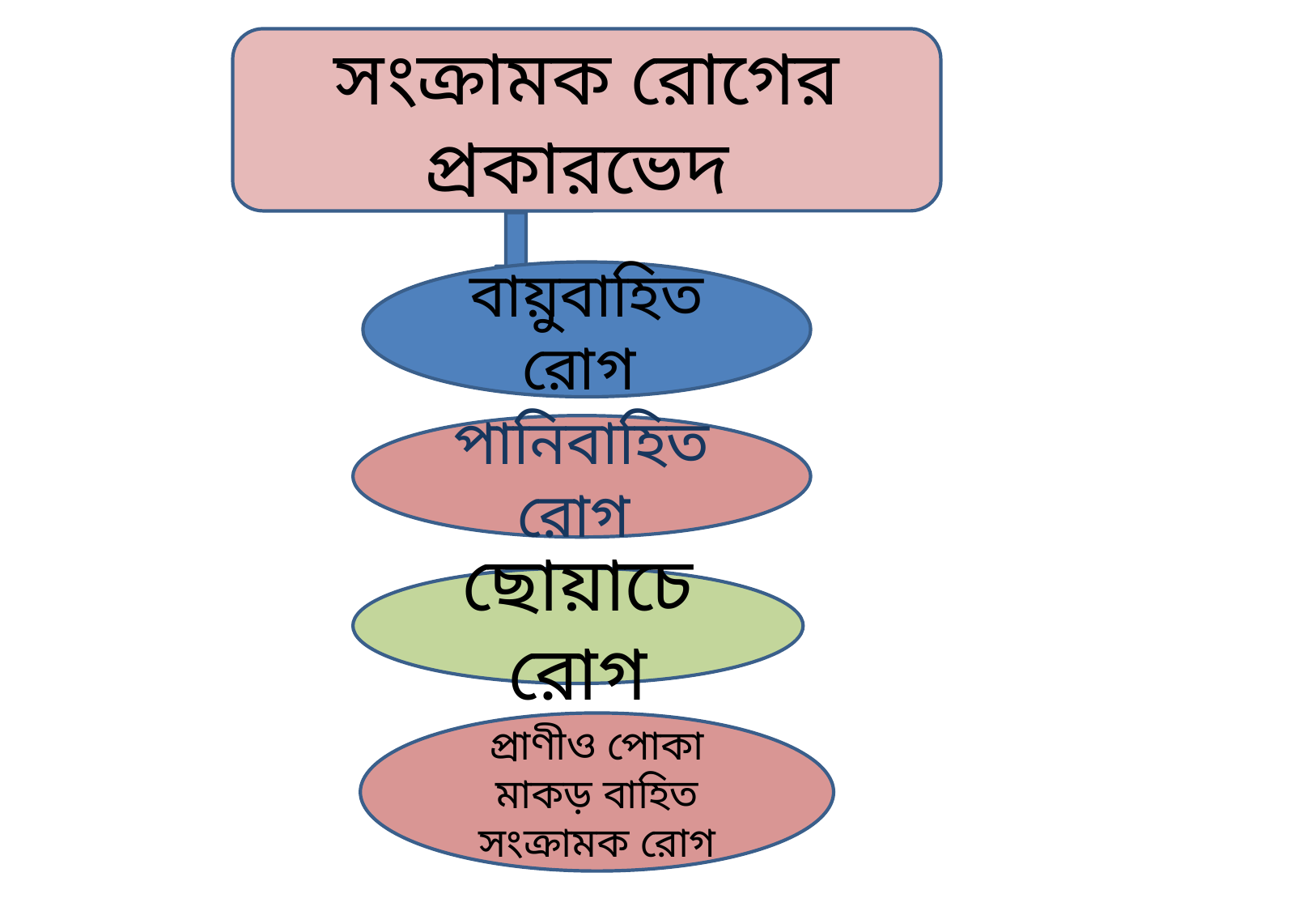

সংক্রামক রোগের প্রকারভেদ

বায়ুবাহিত রোগ
পানিবাহিত রোগ
ছোয়াচে রোগ
প্রাণীও পোকা মাকড় বাহিত সংক্রামক রোগ